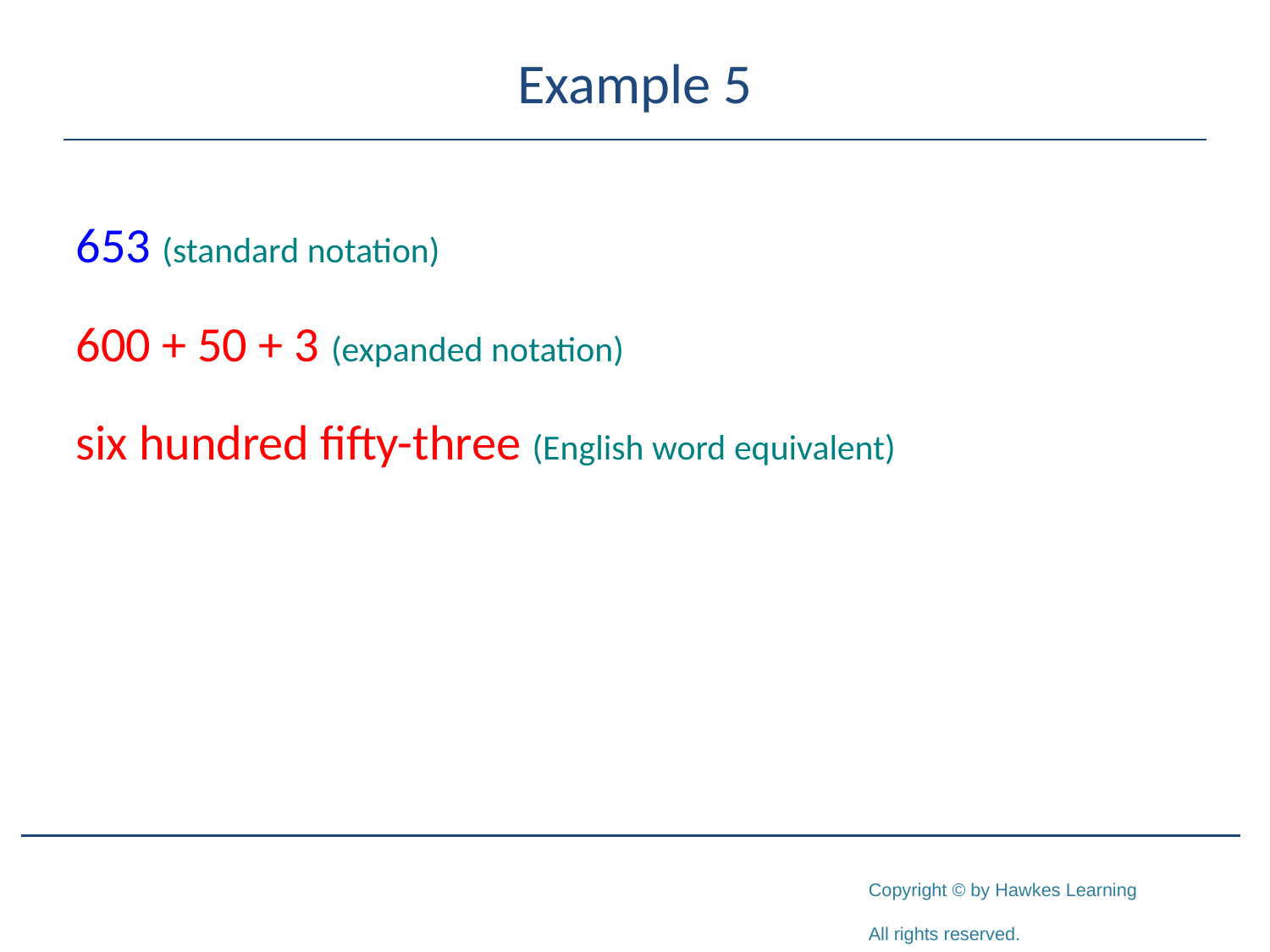

# Example 5
653 (standard notation)
600 + 50 + 3 (expanded notation)
six hundred fifty-three (English word equivalent)